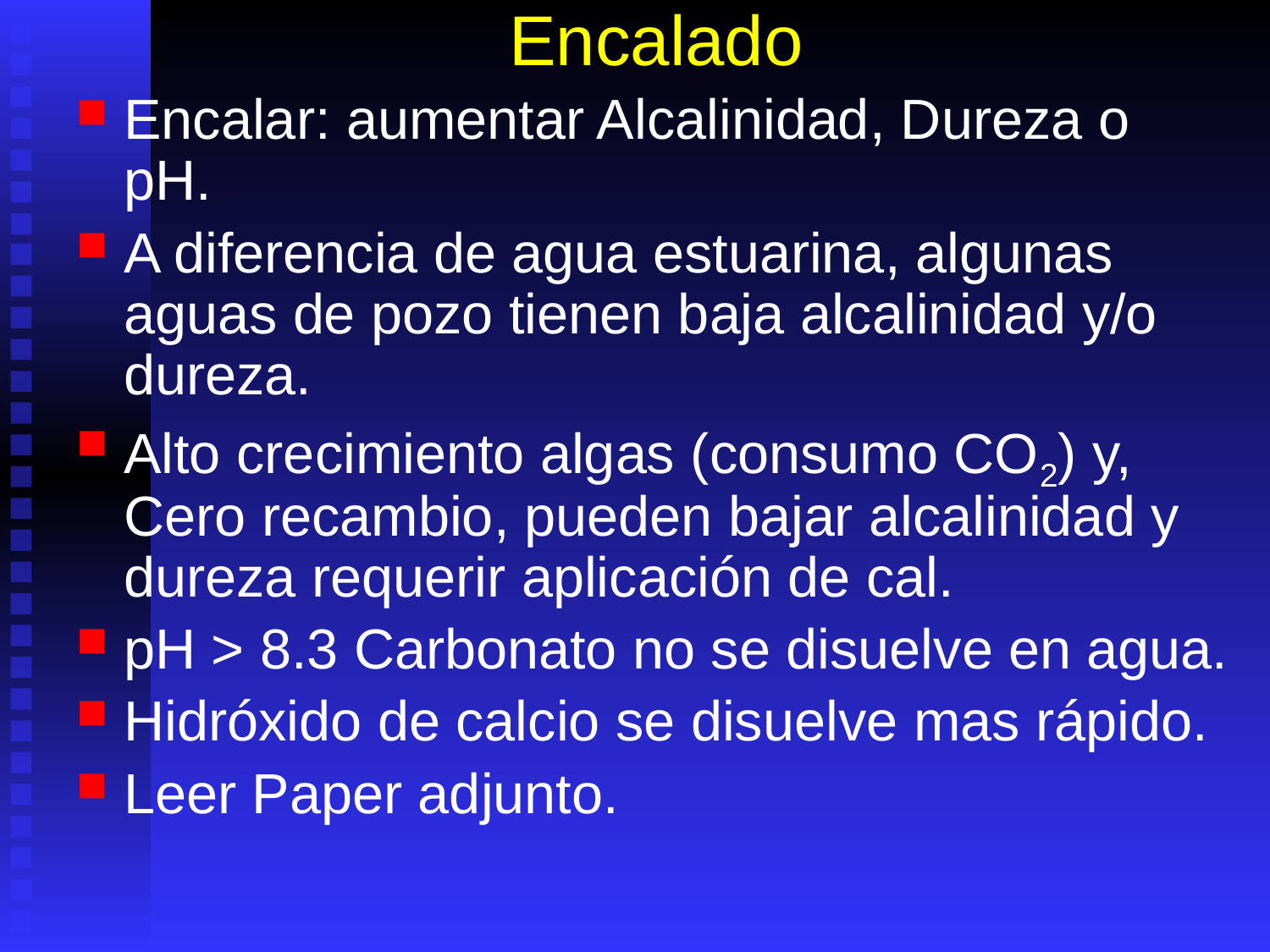

# Encalado
Encalar: aumentar Alcalinidad, Dureza o pH.
A diferencia de agua estuarina, algunas aguas de pozo tienen baja alcalinidad y/o dureza.
Alto crecimiento algas (consumo CO2) y, Cero recambio, pueden bajar alcalinidad y dureza requerir aplicación de cal.
pH > 8.3 Carbonato no se disuelve en agua.
Hidróxido de calcio se disuelve mas rápido.
Leer Paper adjunto.